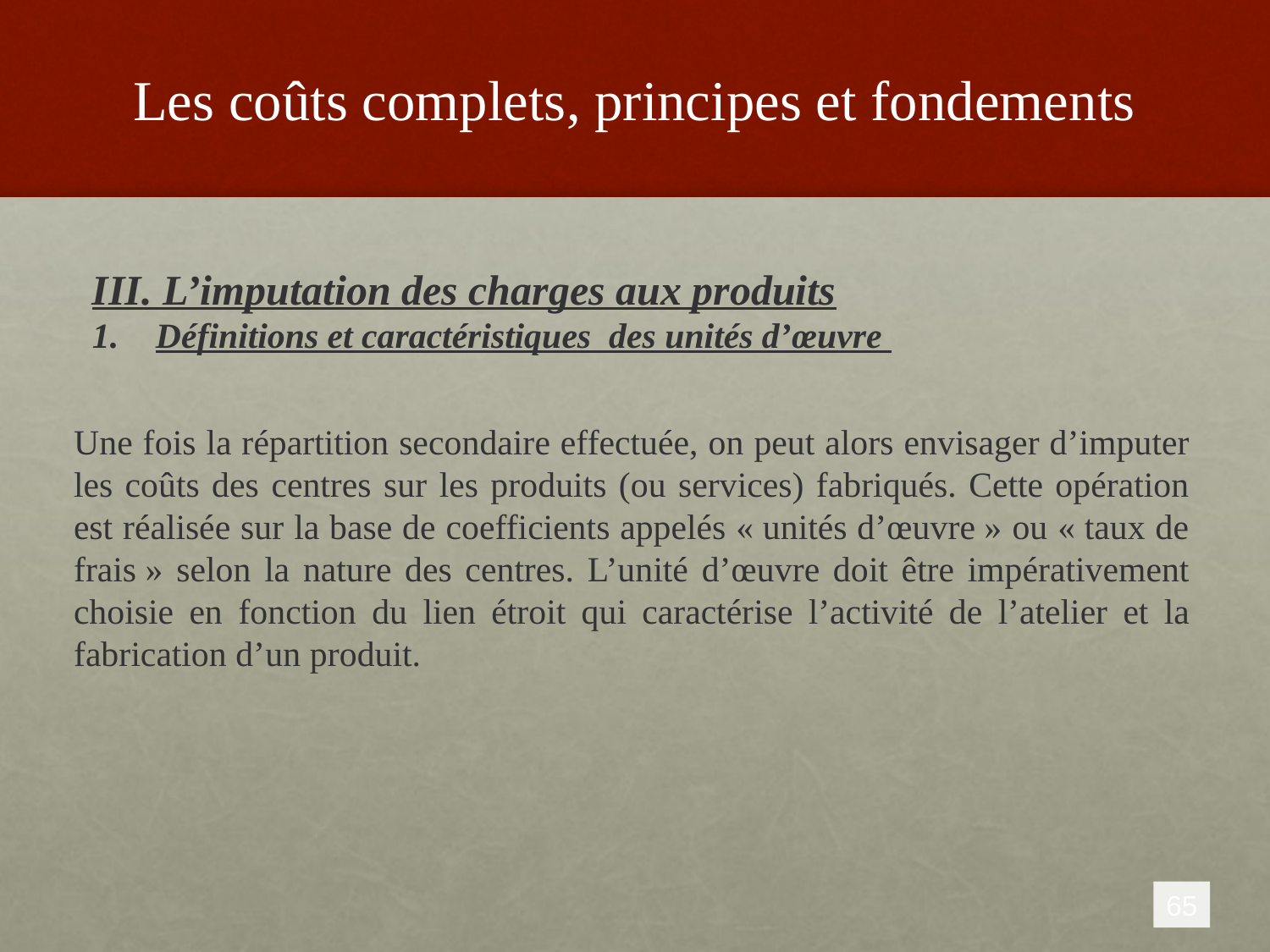

# Les coûts complets, principes et fondements
III. L’imputation des charges aux produits
Définitions et caractéristiques  des unités d’œuvre

Une fois la répartition secondaire effectuée, on peut alors envisager d’imputer les coûts des centres sur les produits (ou services) fabriqués. Cette opération est réalisée sur la base de coefficients appelés « unités d’œuvre » ou « taux de frais » selon la nature des centres. L’unité d’œuvre doit être impérativement choisie en fonction du lien étroit qui caractérise l’activité de l’atelier et la fabrication d’un produit.

65